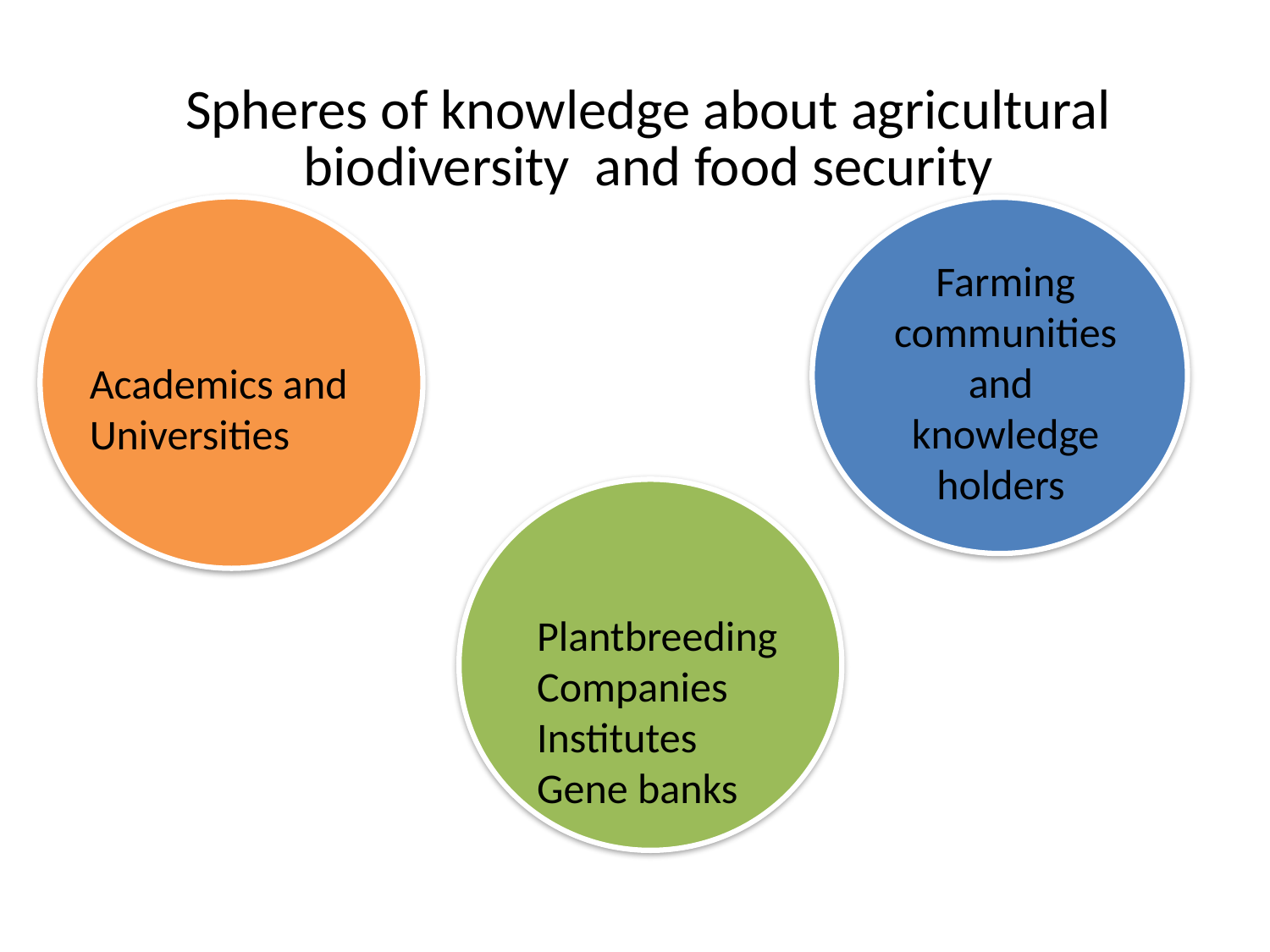

# Spheres of knowledge about agricultural biodiversity  and food security

Farming communities and  knowledge holders
Academics and Universities

Plantbreeding
Companies
Institutes
Gene banks